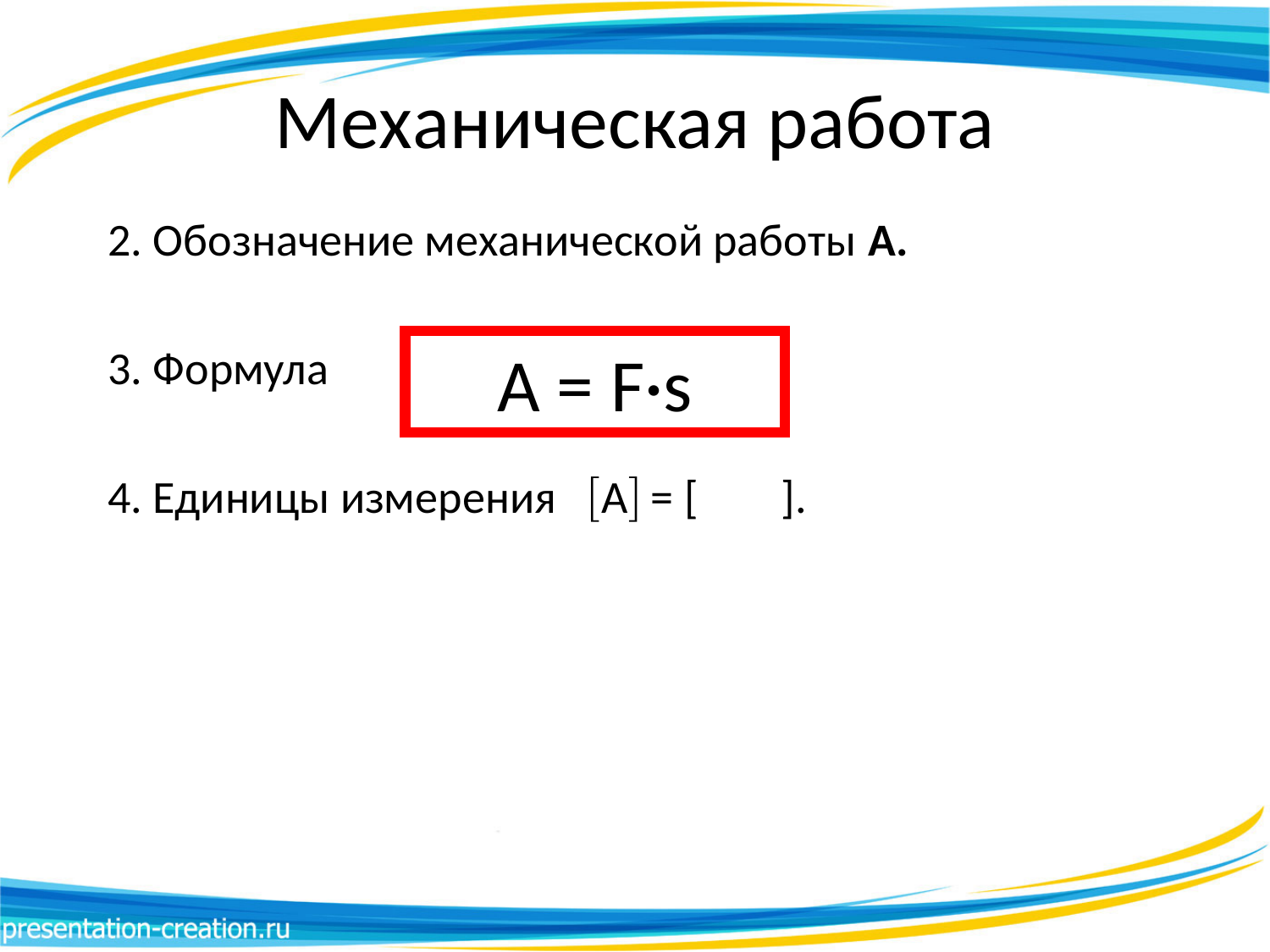

# Механическая работа

2. Обозначение механической работы А.

3. Формула

4. Единицы измерения   [А] = [        ].

A = F·s